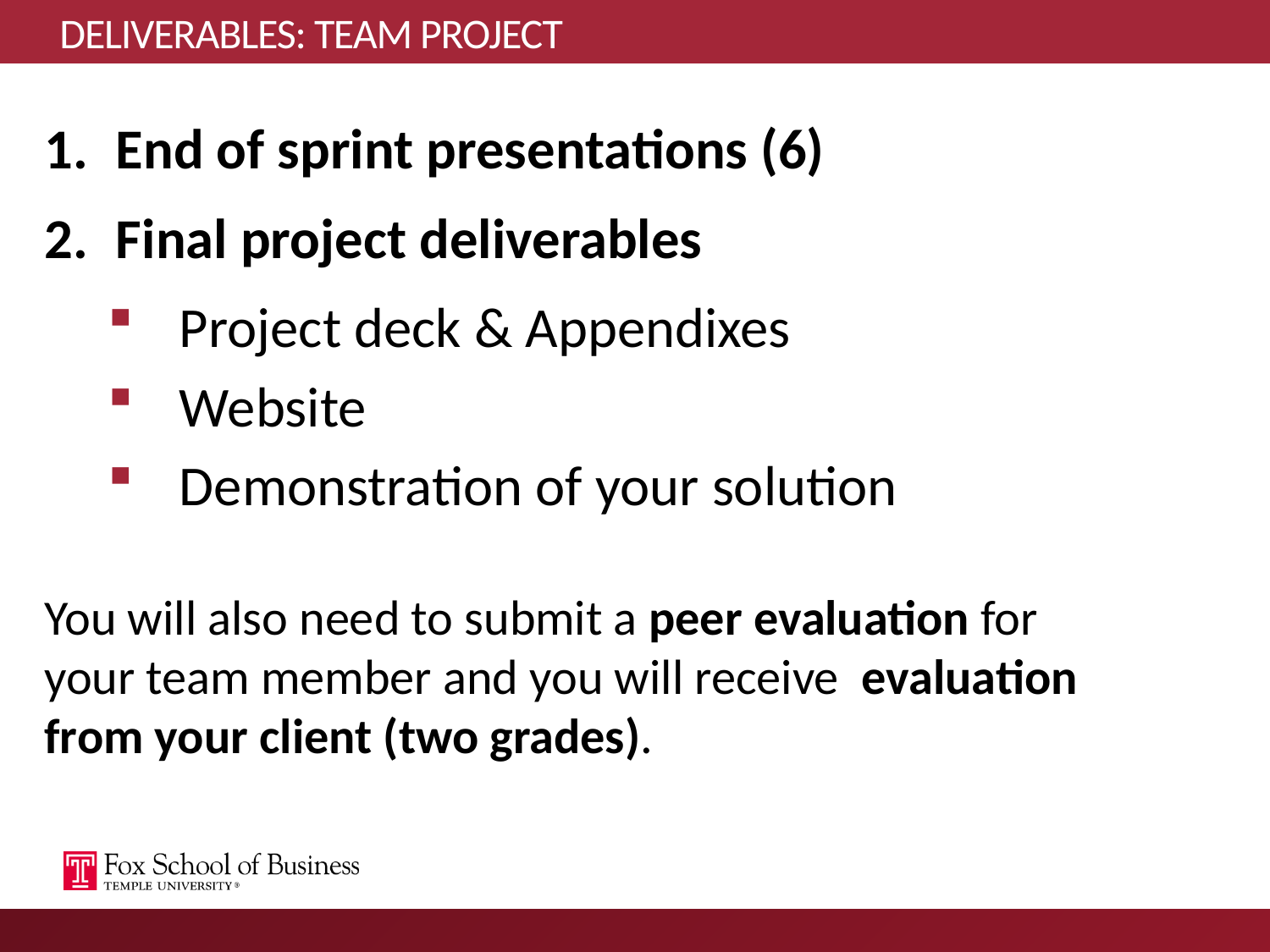

# DELIVERABLES: TEAM PROJECT
End of sprint presentations (6)
Final project deliverables
Project deck & Appendixes
Website
Demonstration of your solution
You will also need to submit a peer evaluation for your team member and you will receive  evaluation from your client (two grades).